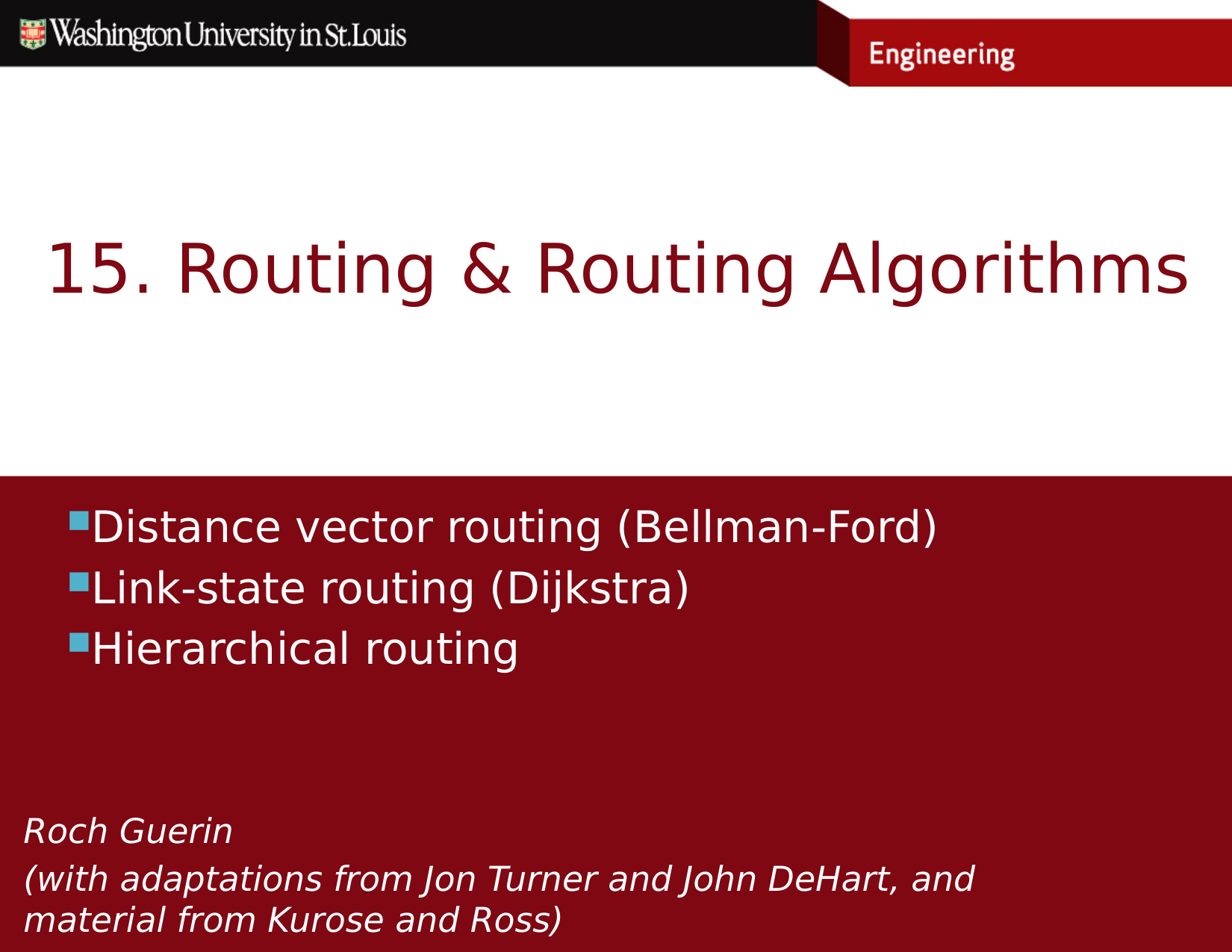

# 15. Routing & Routing Algorithms
Distance vector routing (Bellman-Ford)
Link-state routing (Dijkstra)
Hierarchical routing

Roch Guerin
(with adaptations from Jon Turner and John DeHart, and material from Kurose and Ross)